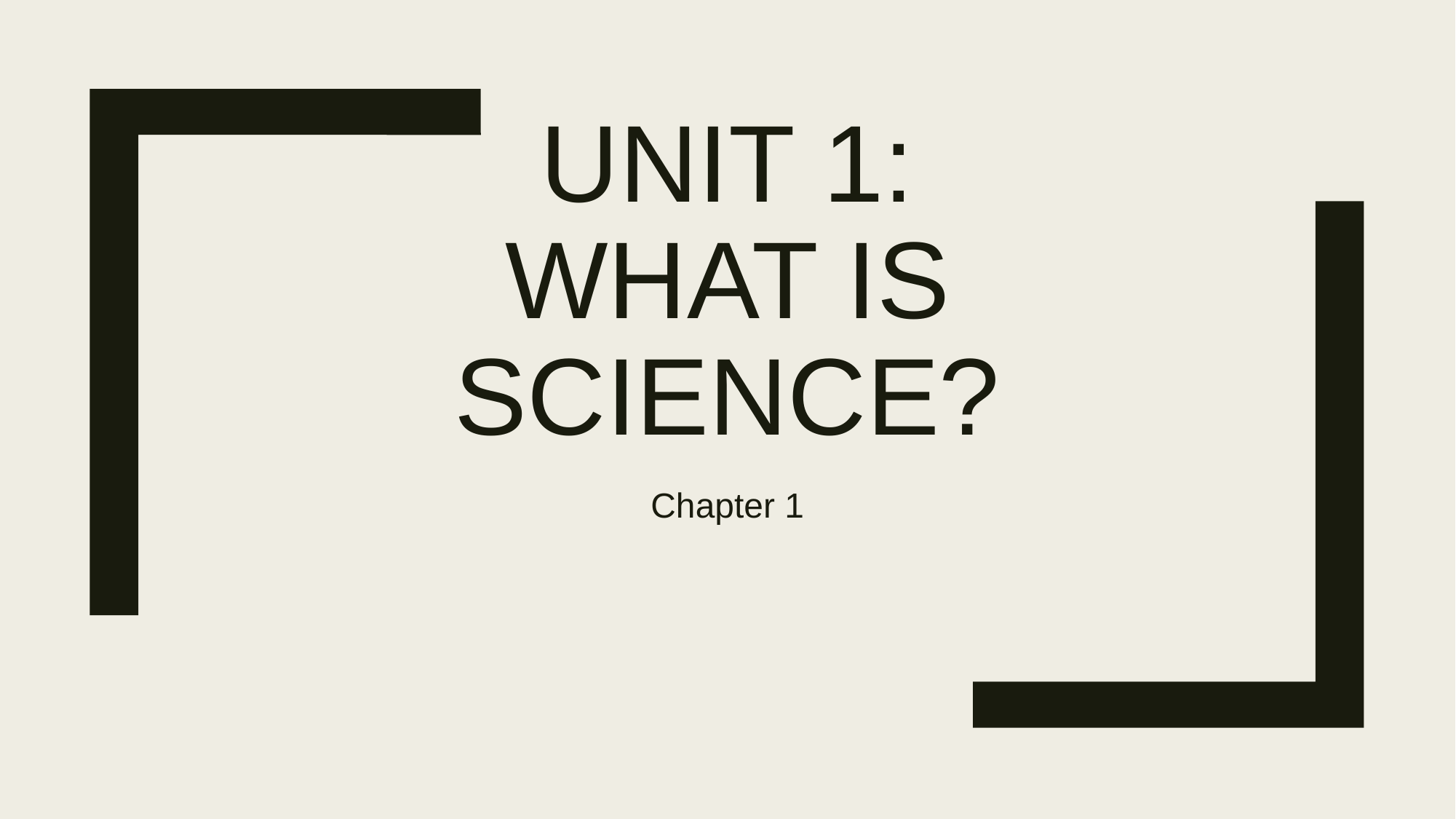

# Unit 1: What is Science?
Chapter 1